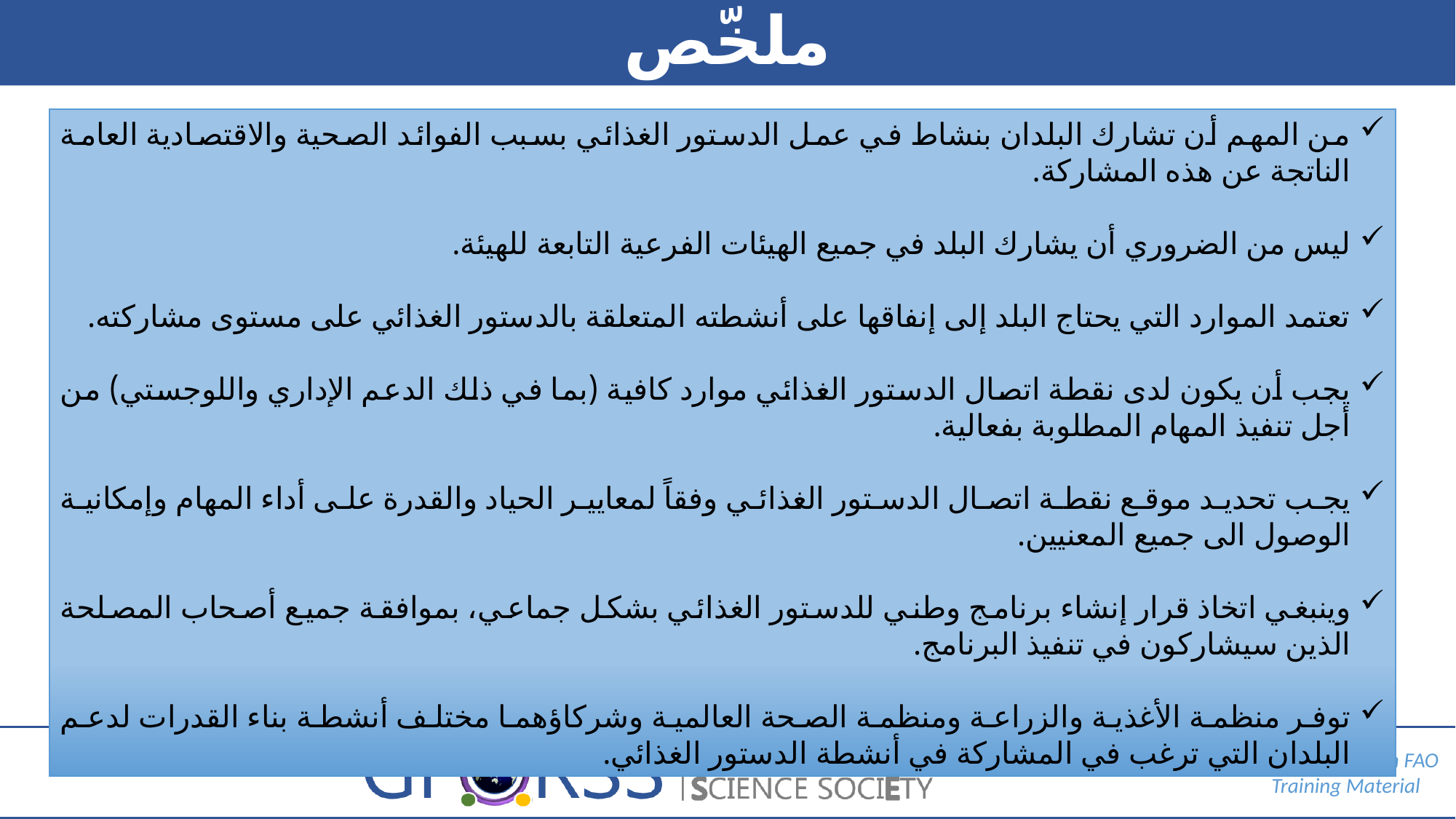

# ملخّص
من المهم أن تشارك البلدان بنشاط في عمل الدستور الغذائي بسبب الفوائد الصحية والاقتصادية العامة الناتجة عن هذه المشاركة.

ليس من الضروري أن يشارك البلد في جميع الهيئات الفرعية التابعة للهيئة.

تعتمد الموارد التي يحتاج البلد إلى إنفاقها على أنشطته المتعلقة بالدستور الغذائي على مستوى مشاركته.

يجب أن يكون لدى نقطة اتصال الدستور الغذائي موارد كافية (بما في ذلك الدعم الإداري واللوجستي) من أجل تنفيذ المهام المطلوبة بفعالية.

يجب تحديد موقع نقطة اتصال الدستور الغذائي وفقاً لمعايير الحياد والقدرة على أداء المهام وإمكانية الوصول الى جميع المعنيين.

وينبغي اتخاذ قرار إنشاء برنامج وطني للدستور الغذائي بشكل جماعي، بموافقة جميع أصحاب المصلحة الذين سيشاركون في تنفيذ البرنامج.

توفر منظمة الأغذية والزراعة ومنظمة الصحة العالمية وشركاؤهما مختلف أنشطة بناء القدرات لدعم البلدان التي ترغب في المشاركة في أنشطة الدستور الغذائي.